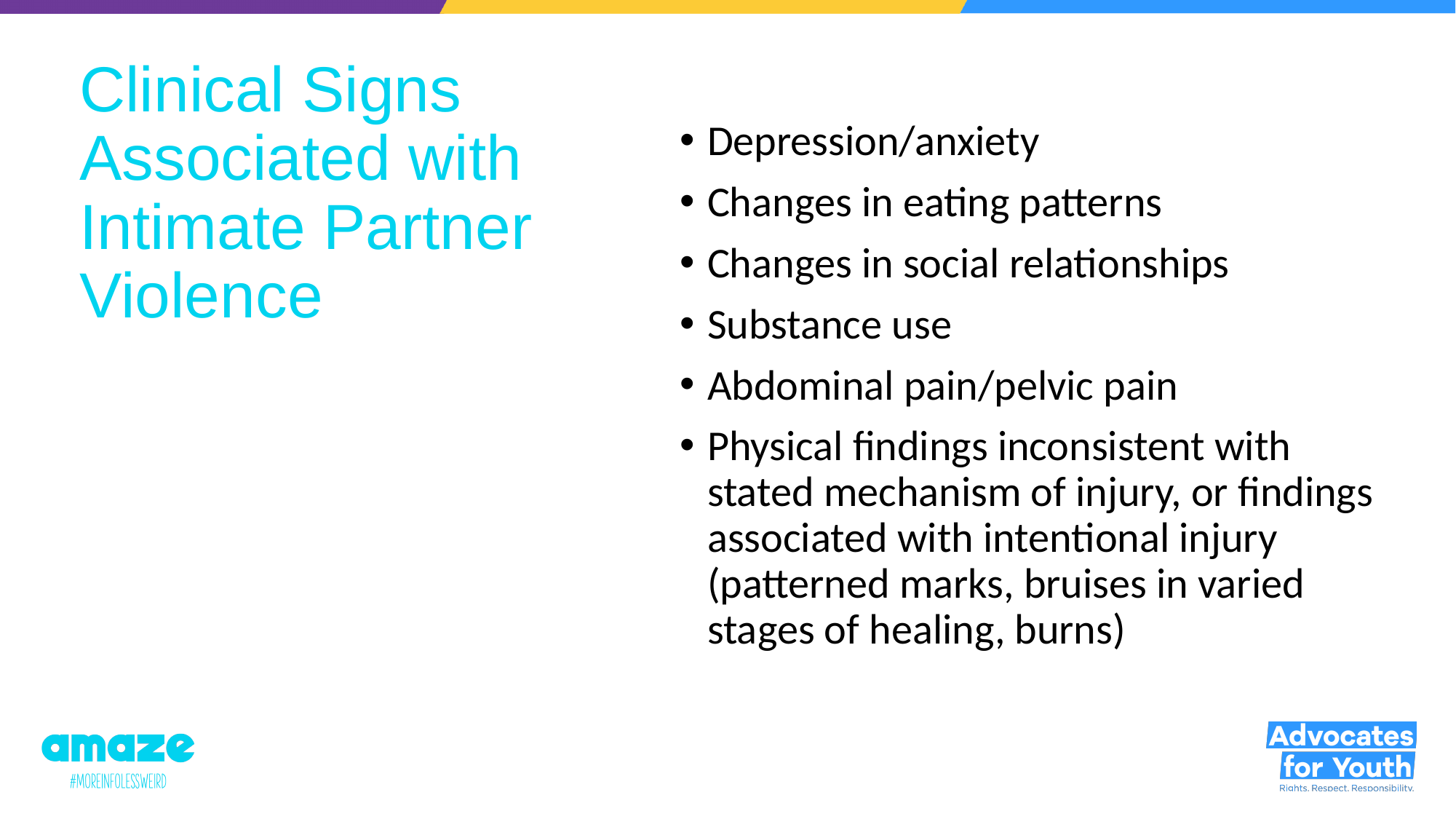

# Clinical Signs Associated with Intimate Partner Violence
Depression/anxiety
Changes in eating patterns
Changes in social relationships
Substance use
Abdominal pain/pelvic pain
Physical findings inconsistent with stated mechanism of injury, or findings associated with intentional injury (patterned marks, bruises in varied stages of healing, burns)